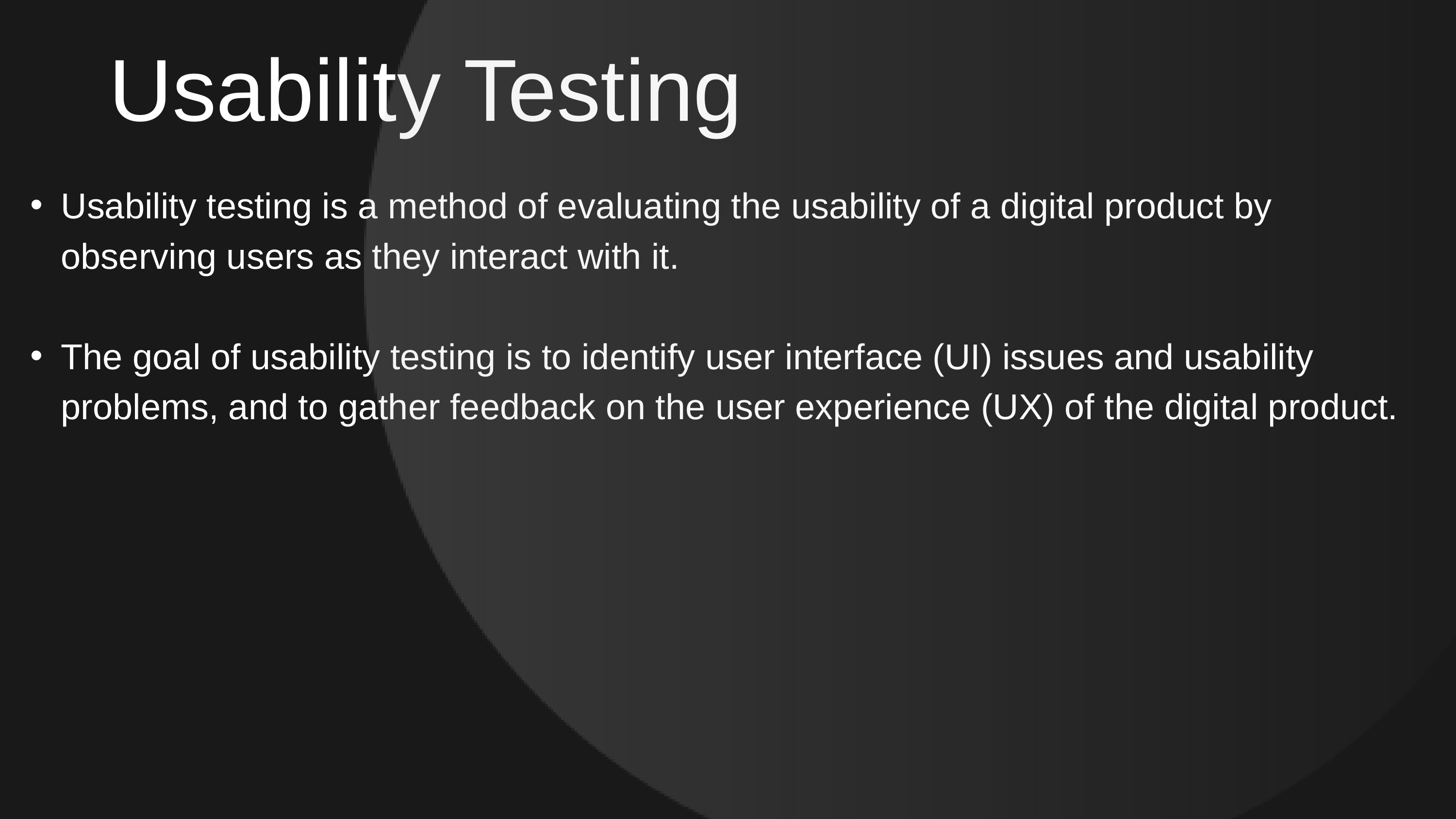

Usability Testing
Usability testing is a method of evaluating the usability of a digital product by observing users as they interact with it.

The goal of usability testing is to identify user interface (UI) issues and usability problems, and to gather feedback on the user experience (UX) of the digital product.